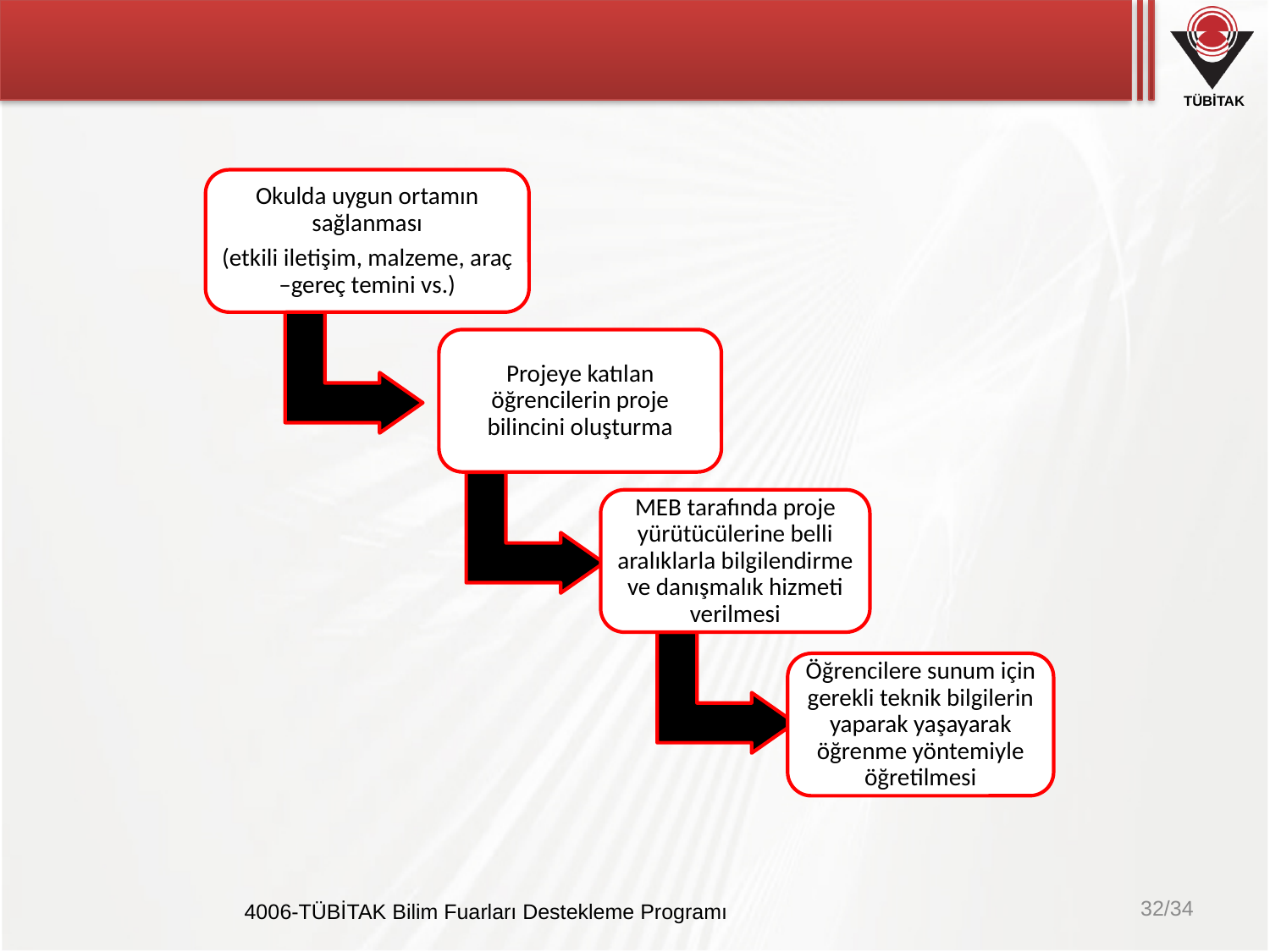

Okulda uygun ortamın sağlanması
(etkili iletişim, malzeme, araç –gereç temini vs.)
Projeye katılan öğrencilerin proje bilincini oluşturma
MEB tarafında proje yürütücülerine belli aralıklarla bilgilendirme ve danışmalık hizmeti verilmesi
Öğrencilere sunum için gerekli teknik bilgilerin yaparak yaşayarak öğrenme yöntemiyle öğretilmesi
32/34
4006-TÜBİTAK Bilim Fuarları Destekleme Programı